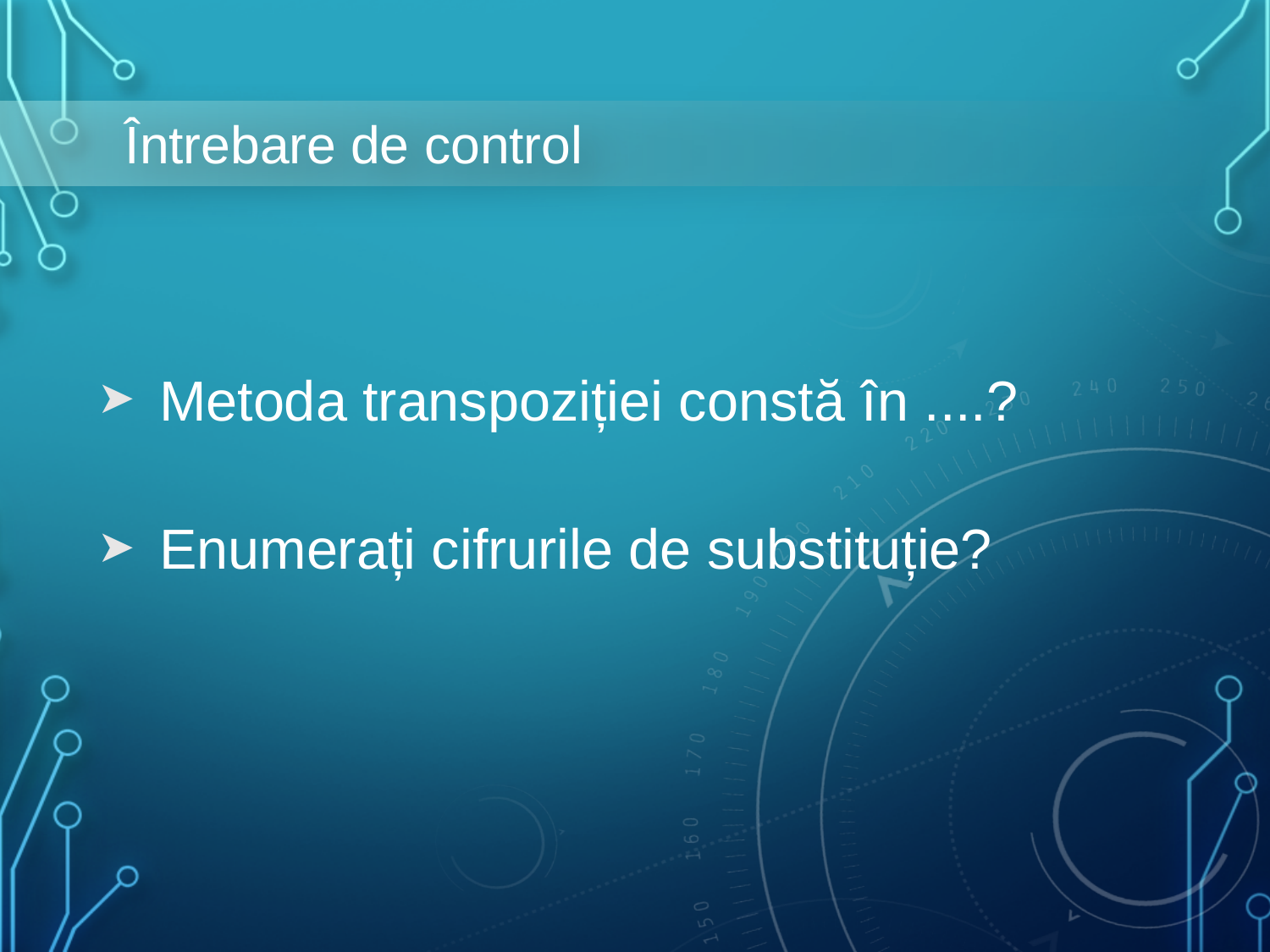

# Întrebare de control
Metoda transpoziției constă în ....?
Enumerați cifrurile de substituție?